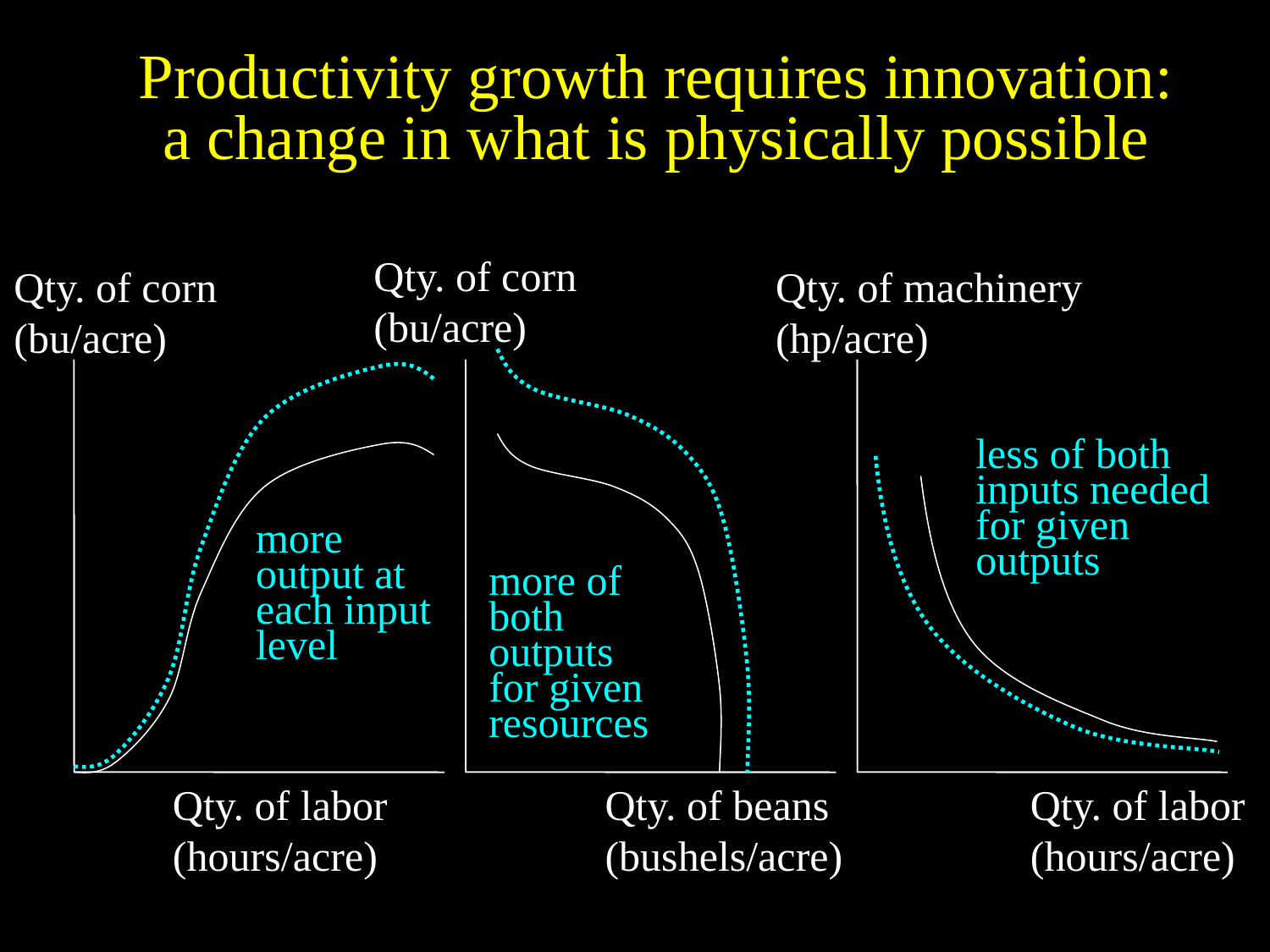

# Productivity growth requires innovation: a change in what is physically possible
Qty. of corn
(bu/acre)
Qty. of corn
(bu/acre)
Qty. of machinery
(hp/acre)

less of both inputs needed for given outputs

more output at each input level
more of both outputs for given resources

Qty. of labor
(hours/acre)

Qty. of beans
(bushels/acre)

Qty. of labor
(hours/acre)